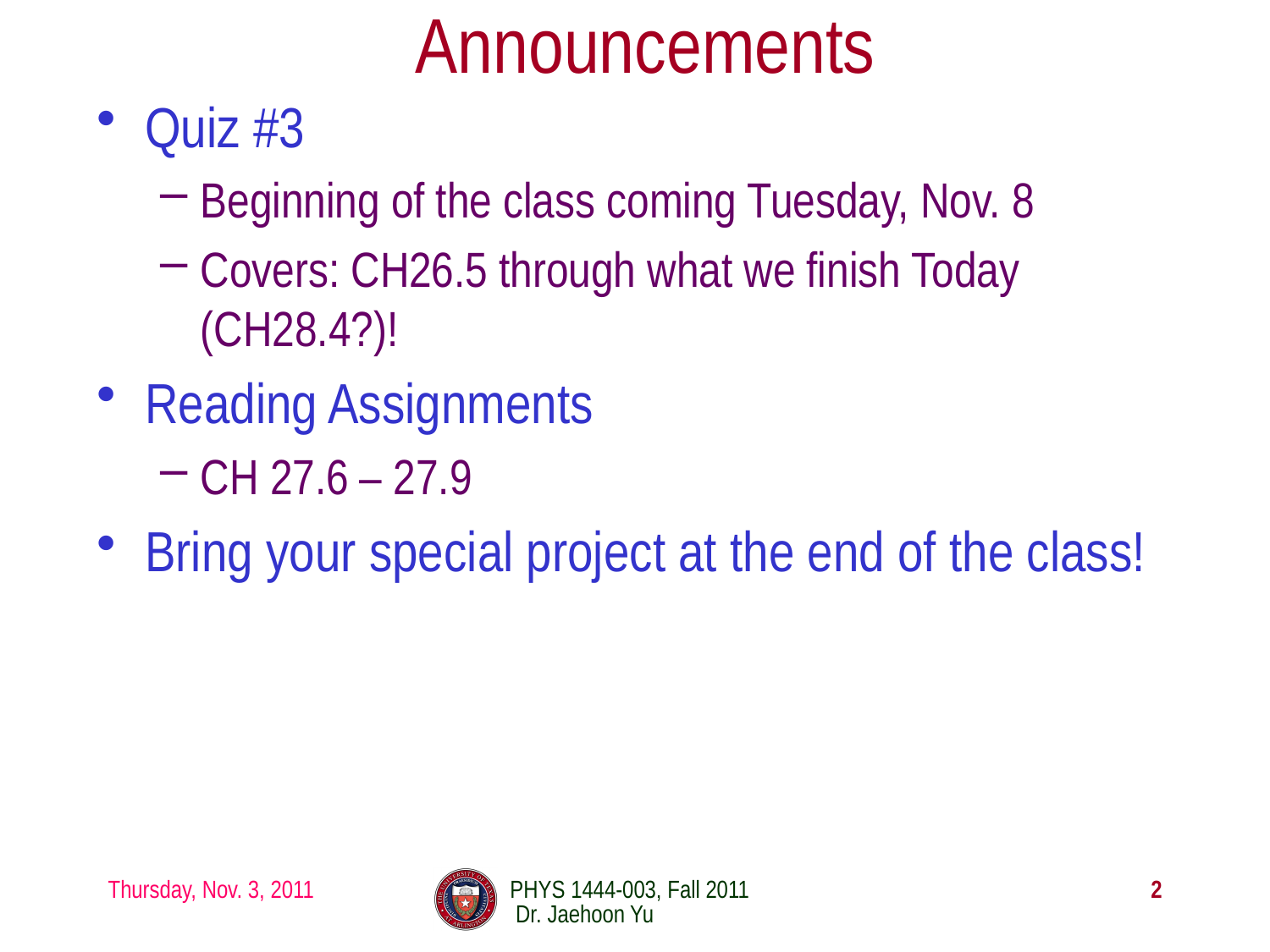

# Announcements
Quiz #3
Beginning of the class coming Tuesday, Nov. 8
Covers: CH26.5 through what we finish Today (CH28.4?)!
Reading Assignments
CH 27.6 – 27.9
Bring your special project at the end of the class!
Thursday, Nov. 3, 2011
PHYS 1444-003, Fall 2011             Dr. Jaehoon Yu
2